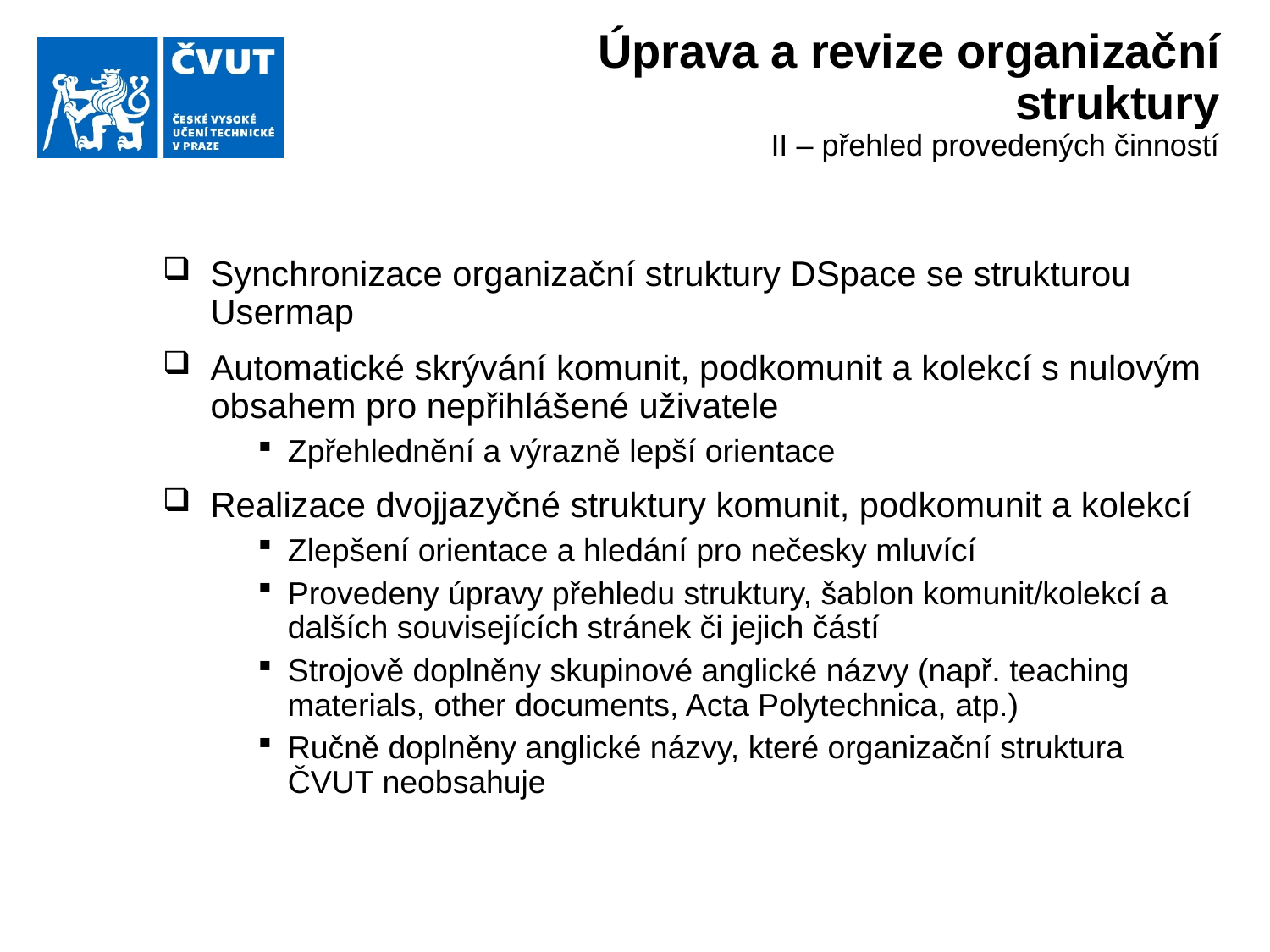

# Úprava a revize organizační struktury II – přehled provedených činností
Synchronizace organizační struktury DSpace se strukturou Usermap
Automatické skrývání komunit, podkomunit a kolekcí s nulovým obsahem pro nepřihlášené uživatele
Zpřehlednění a výrazně lepší orientace
Realizace dvojjazyčné struktury komunit, podkomunit a kolekcí
Zlepšení orientace a hledání pro nečesky mluvící
Provedeny úpravy přehledu struktury, šablon komunit/kolekcí a dalších souvisejících stránek či jejich částí
Strojově doplněny skupinové anglické názvy (např. teaching materials, other documents, Acta Polytechnica, atp.)
Ručně doplněny anglické názvy, které organizační struktura ČVUT neobsahuje